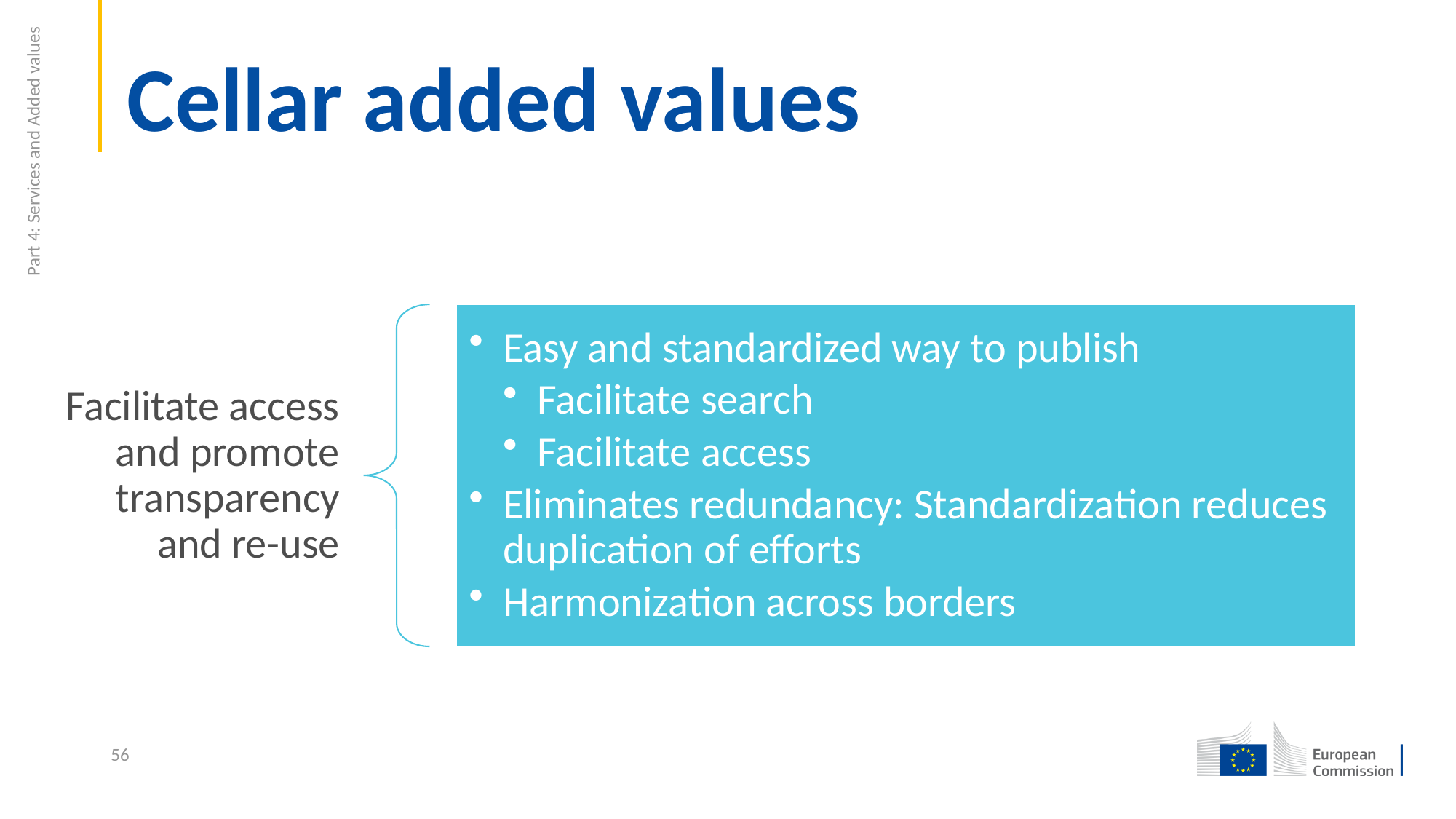

# Cellar added values
Part 4: Services and Added values
Facilitate access and promote transparency and re-use
Easy and standardized way to publish
Facilitate search
Facilitate access
Eliminates redundancy: Standardization reduces duplication of efforts
Harmonization across borders
56